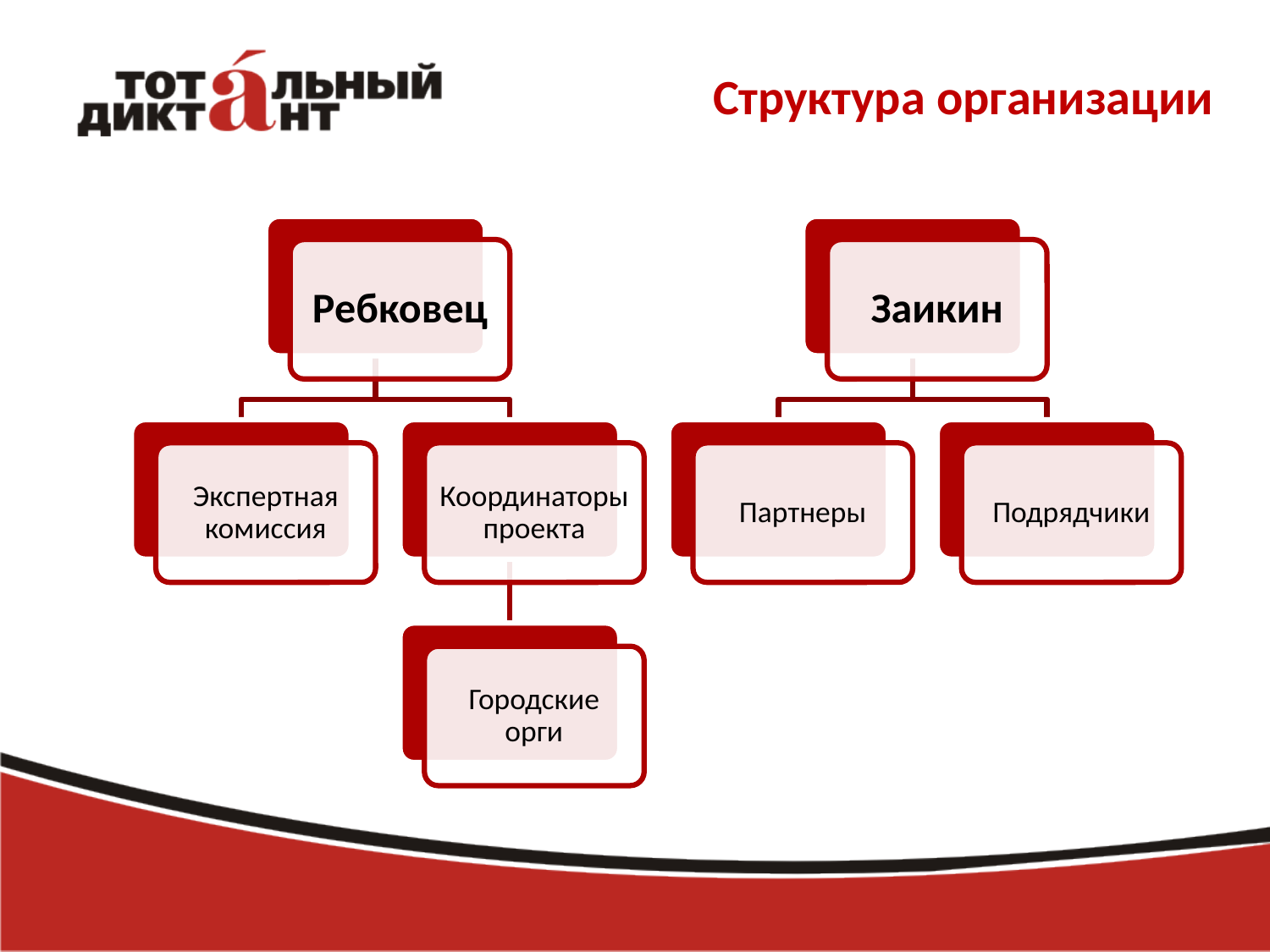

# Структура организации
Ребковец
Экспертная комиссия
Координаторы проекта
Городские орги
Заикин
Партнеры
Подрядчики